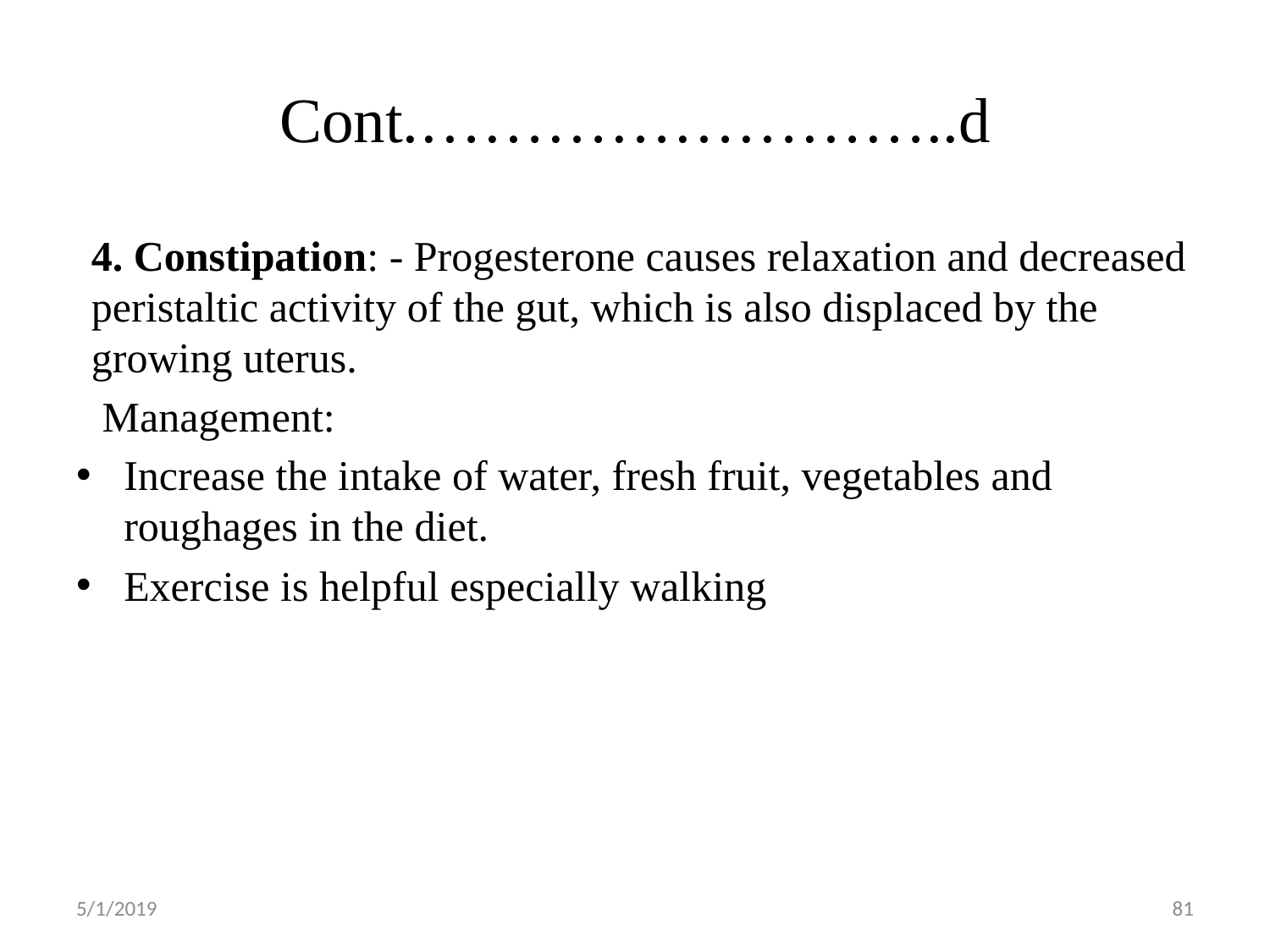

# Cont.……………………..d
4. Constipation: - Progesterone causes relaxation and decreased peristaltic activity of the gut, which is also displaced by the growing uterus.
 Management:
Increase the intake of water, fresh fruit, vegetables and roughages in the diet.
Exercise is helpful especially walking
5/1/2019
81